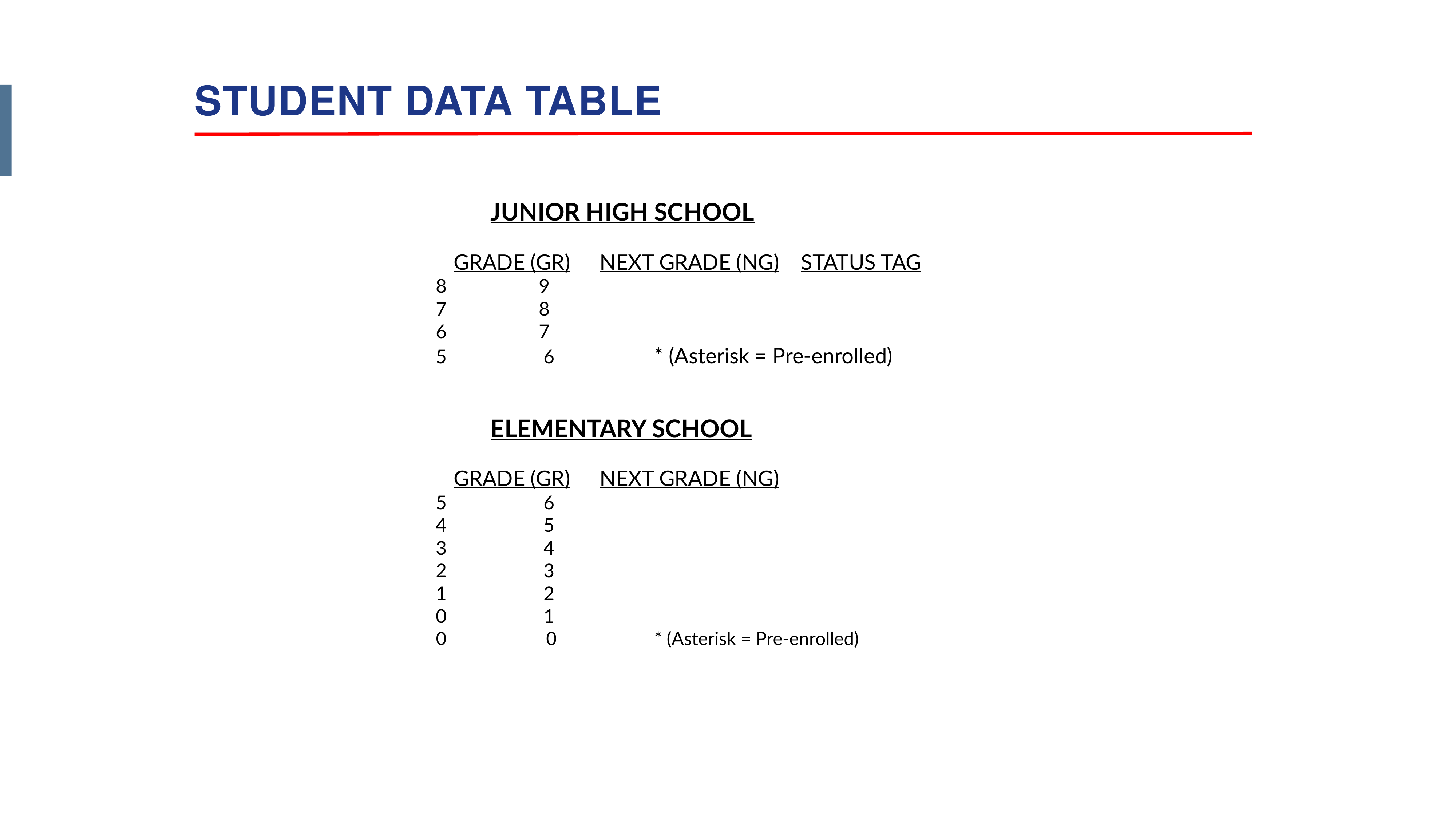

STUDENT DATA TABLE

		JUNIOR HIGH SCHOOL

               GRADE (GR)	NEXT GRADE (NG)    STATUS TAG
	8	          9
	7	          8
	6	          7
	5	           6		* (Asterisk = Pre-enrolled)

		ELEMENTARY SCHOOL

               GRADE (GR)	NEXT GRADE (NG)
	5	           6
	4	           5
	3	           4
	2	           3
	1	           2
	0	           1
	0	            0		* (Asterisk = Pre-enrolled)